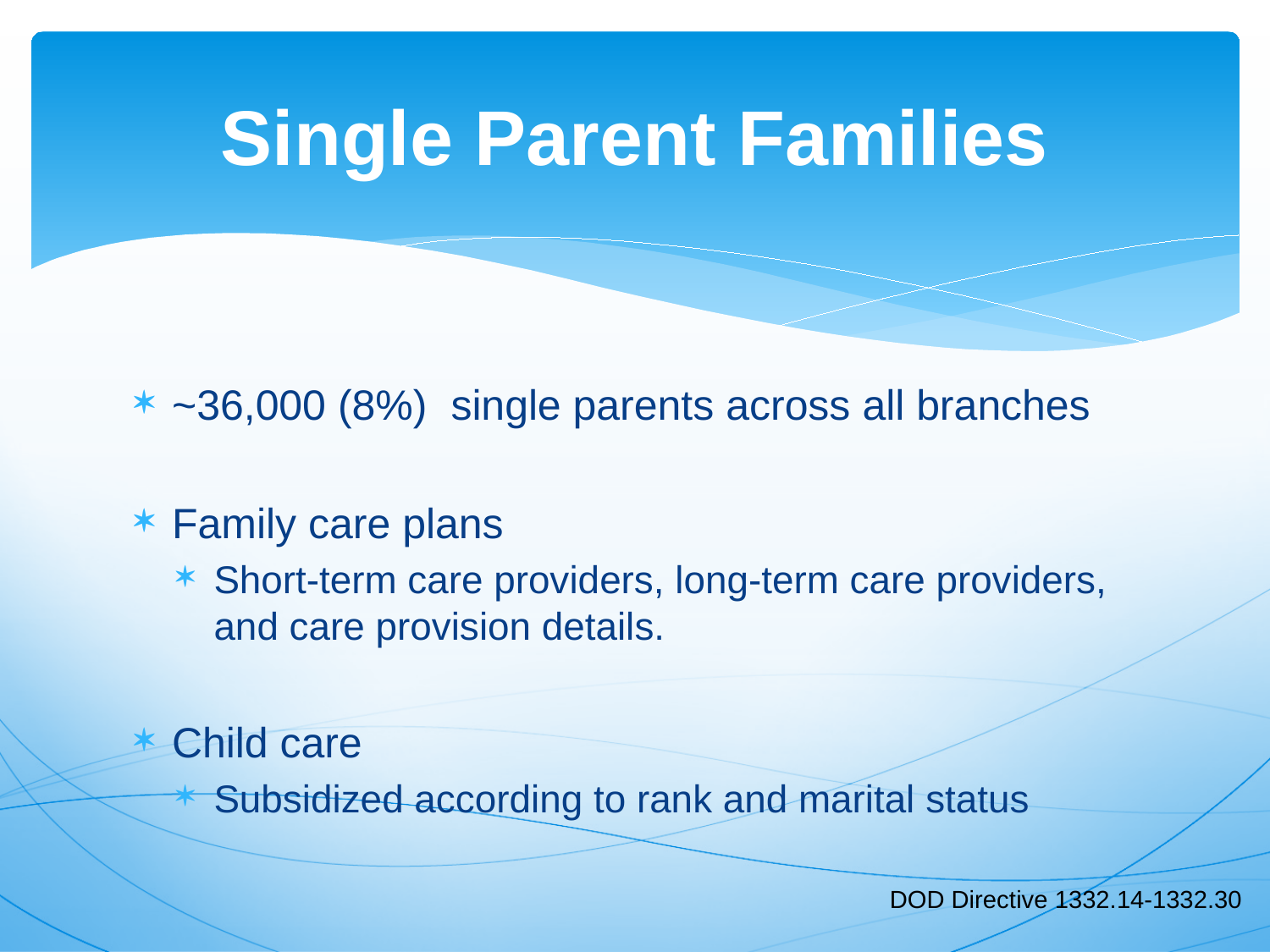

# Single Parent Families
~36,000 (8%)  single parents across all branches

Family care plans
Short-term care providers, long-term care providers, and care provision details.

Child care
Subsidized according to rank and marital status

DOD Directive 1332.14-1332.30